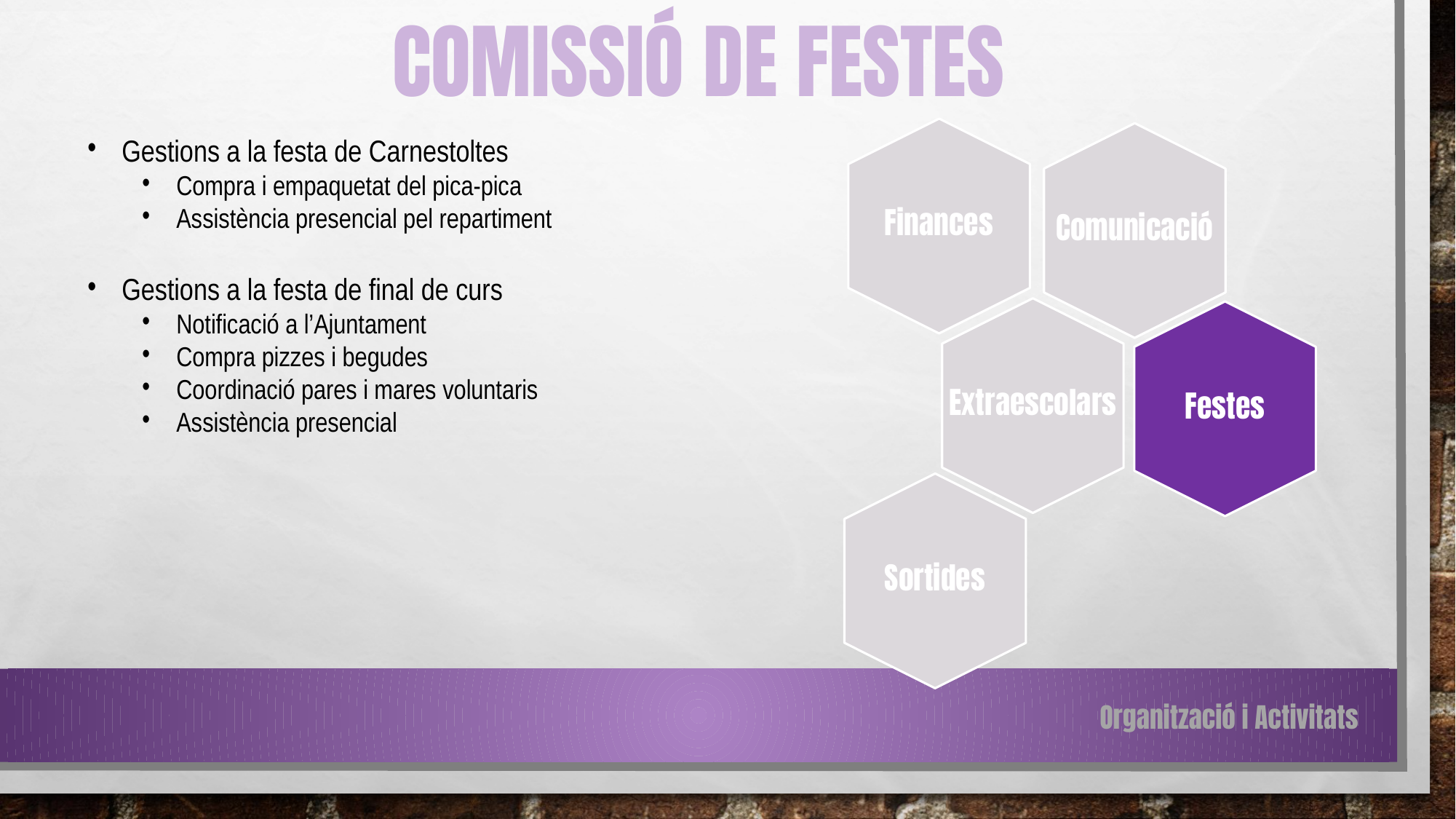

COMISSIÓ DE FESTES

Finances

Comunicació
Gestions a la festa de Carnestoltes
Compra i empaquetat del pica-pica
Assistència presencial pel repartiment

Gestions a la festa de final de curs
Notificació a l’Ajuntament
Compra pizzes i begudes
Coordinació pares i mares voluntaris
Assistència presencial

Extraescolars

Festes

Sortides
Organització i Activitats